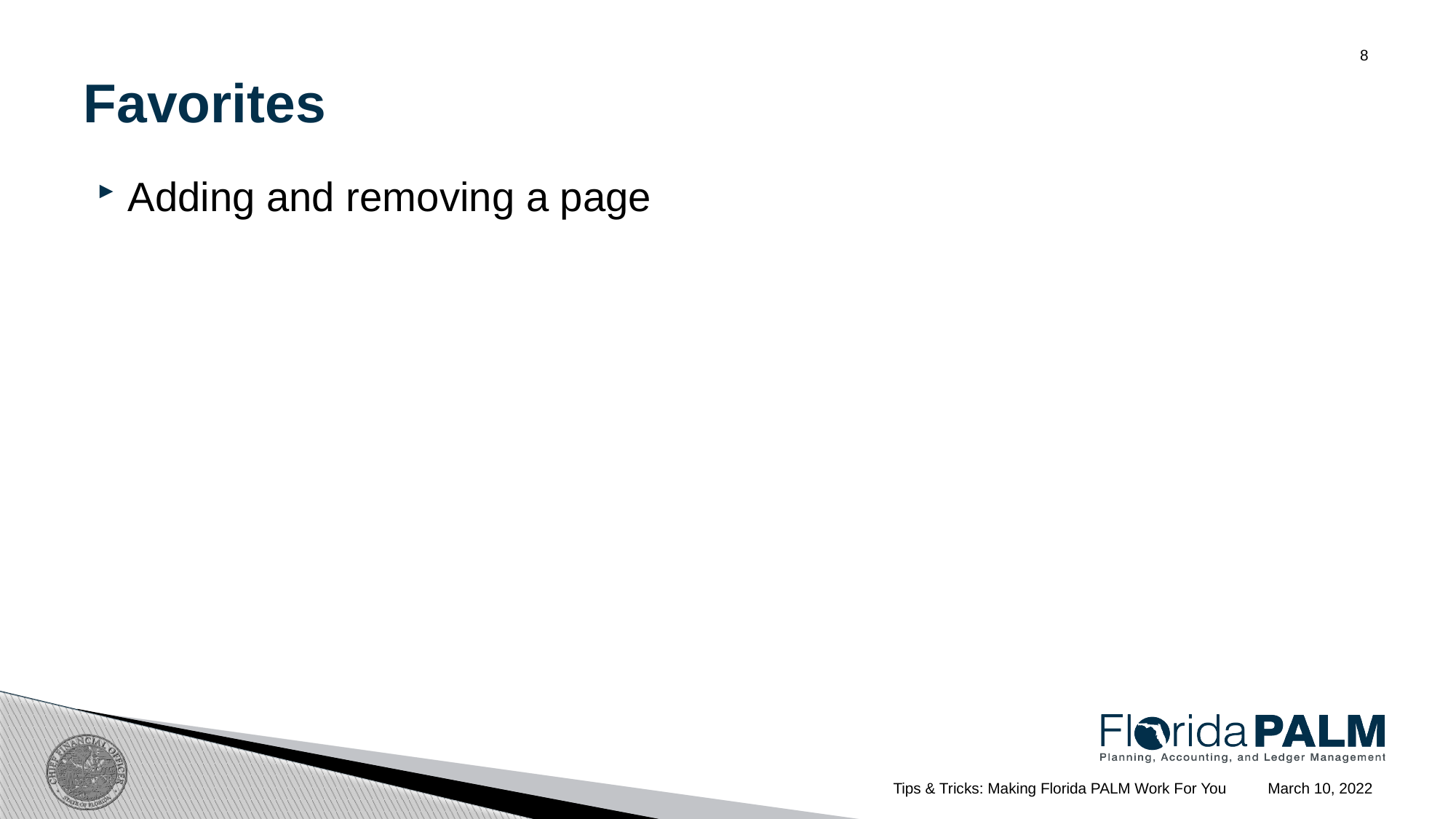

# Favorites
8

Adding and removing a page

March 10, 2022
Tips & Tricks: Making Florida PALM Work For You